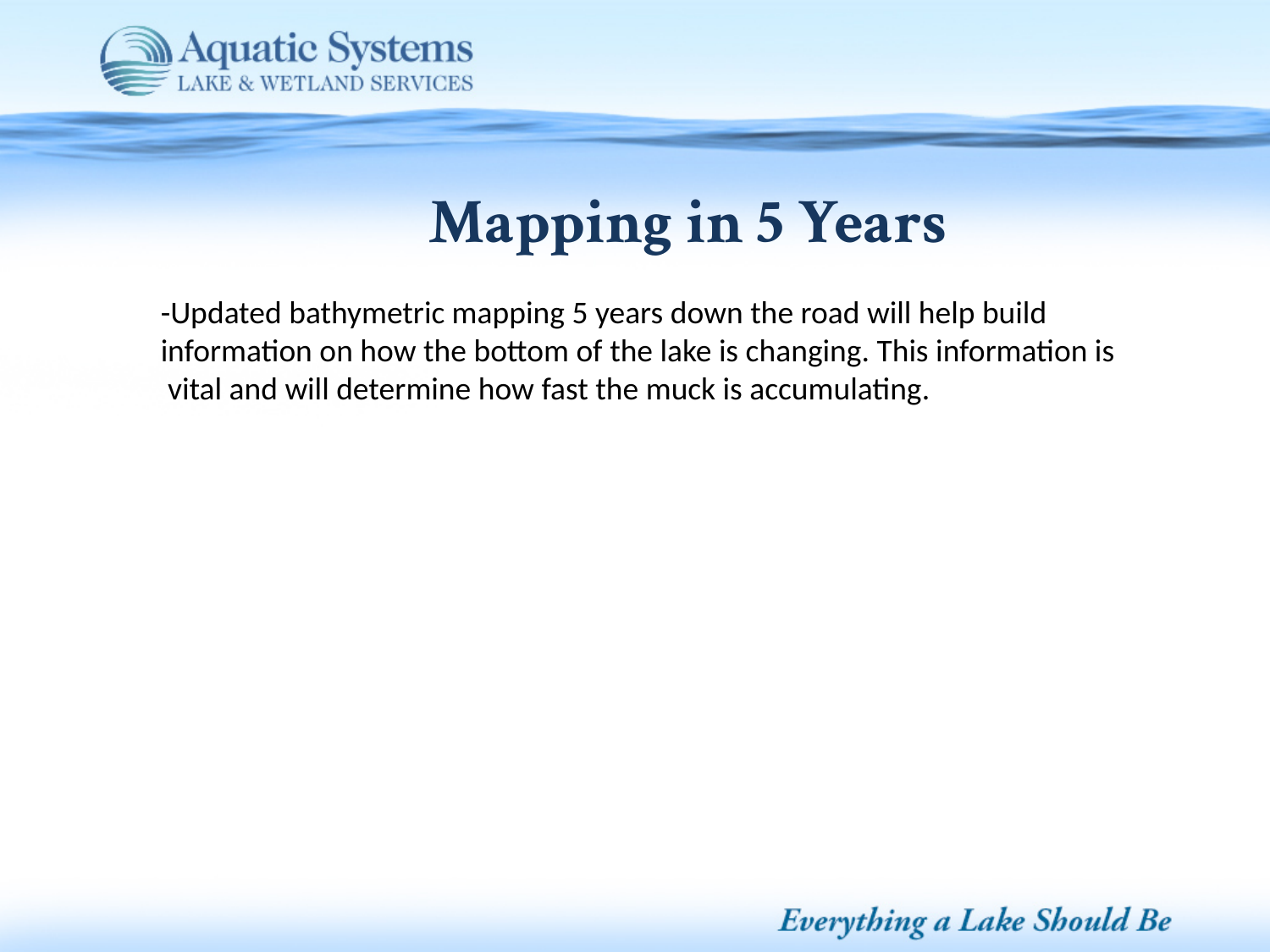

Mapping in 5 Years
-Updated bathymetric mapping 5 years down the road will help build information on how the bottom of the lake is changing. This information is  vital and will determine how fast the muck is accumulating.